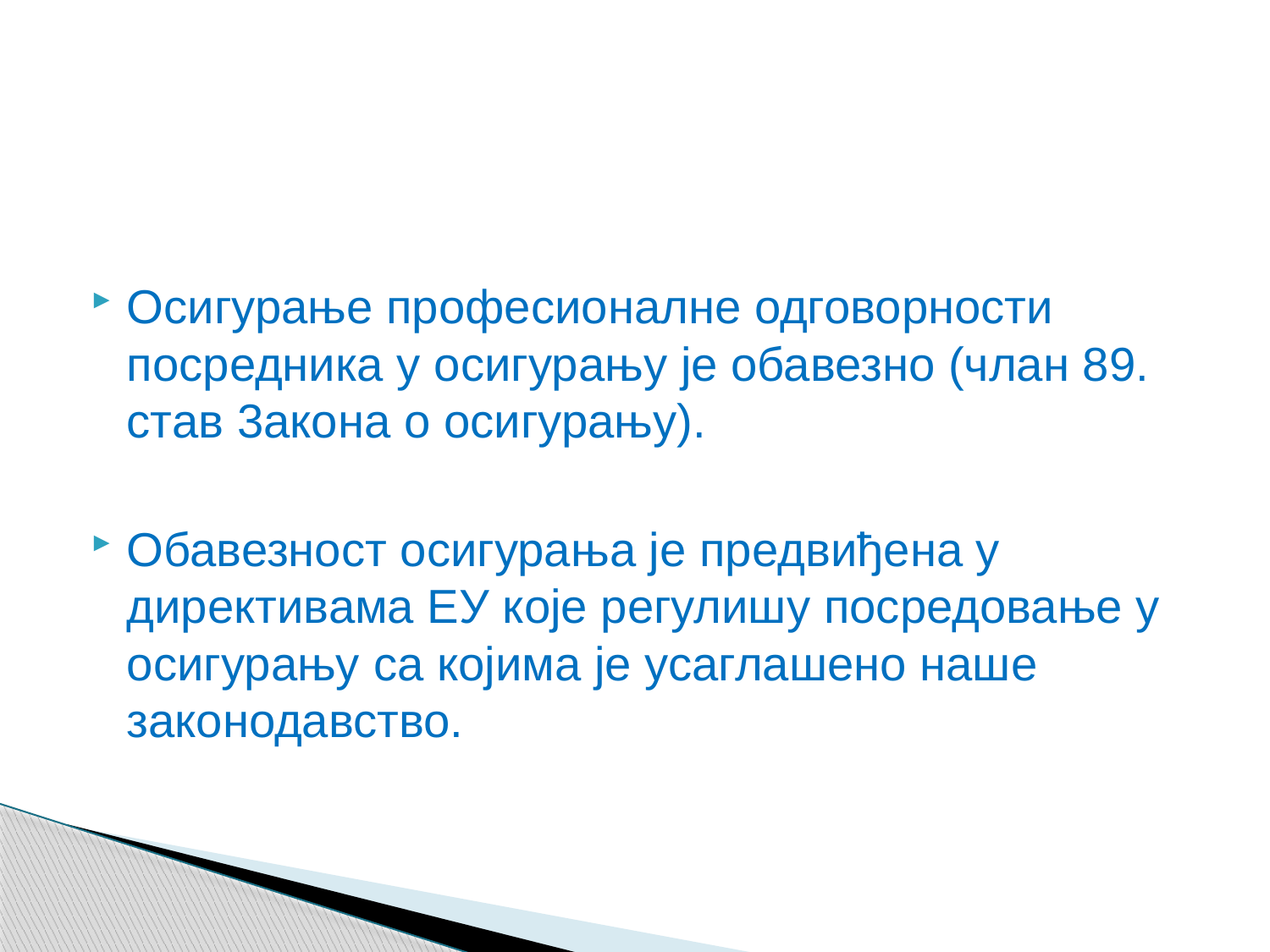

#

Осигурање професионалне одговорности посредника у осигурању је обавезно (члан 89. став 3акона о осигурању).

Обавезност осигурања је предвиђена у директивама ЕУ које регулишу посредовање у осигурању са којима је усаглашено наше законодавство.